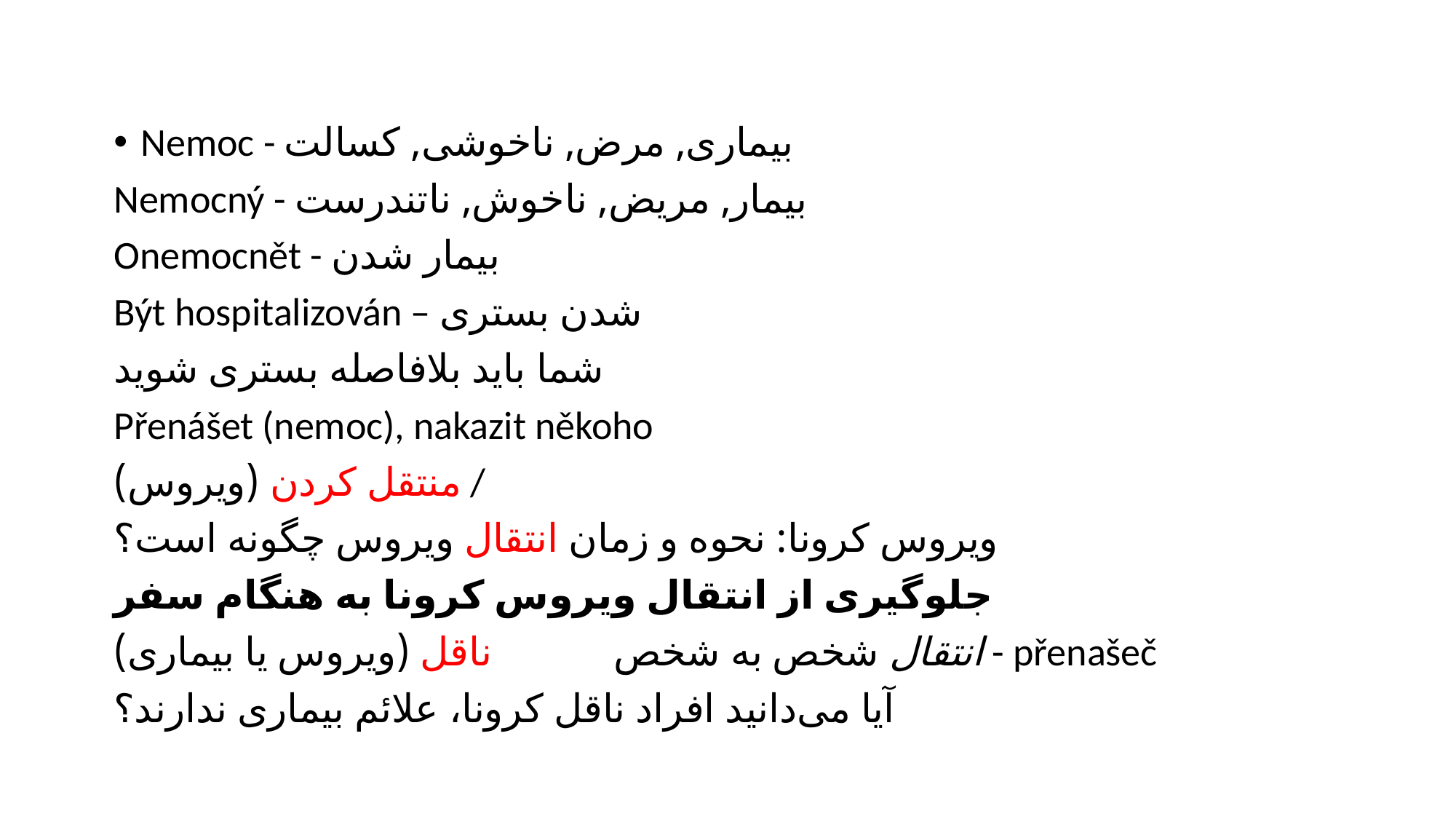

#
Nemoc - بیماری, مرض, ناخوشی, کسالت
Nemocný - بیمار, مریض, ناخوش, ناتندرست
Onemocnět - بیمار شدن
Být hospitalizován – شدن بستری
شما باید بلافاصله بستری شوید
Přenášet (nemoc), nakazit někoho
منتقل کردن (ویروس) /
ویروس کرونا: نحوه و زمان انتقال ویروس چگونه است؟
جلوگیری از انتقال ویروس کرونا به هنگام سفر
انتقال شخص به شخص            ناقل (ویروس یا بیماری) - přenašeč
آیا می‌دانید افراد ناقل کرونا، علائم بیماری ندارند؟